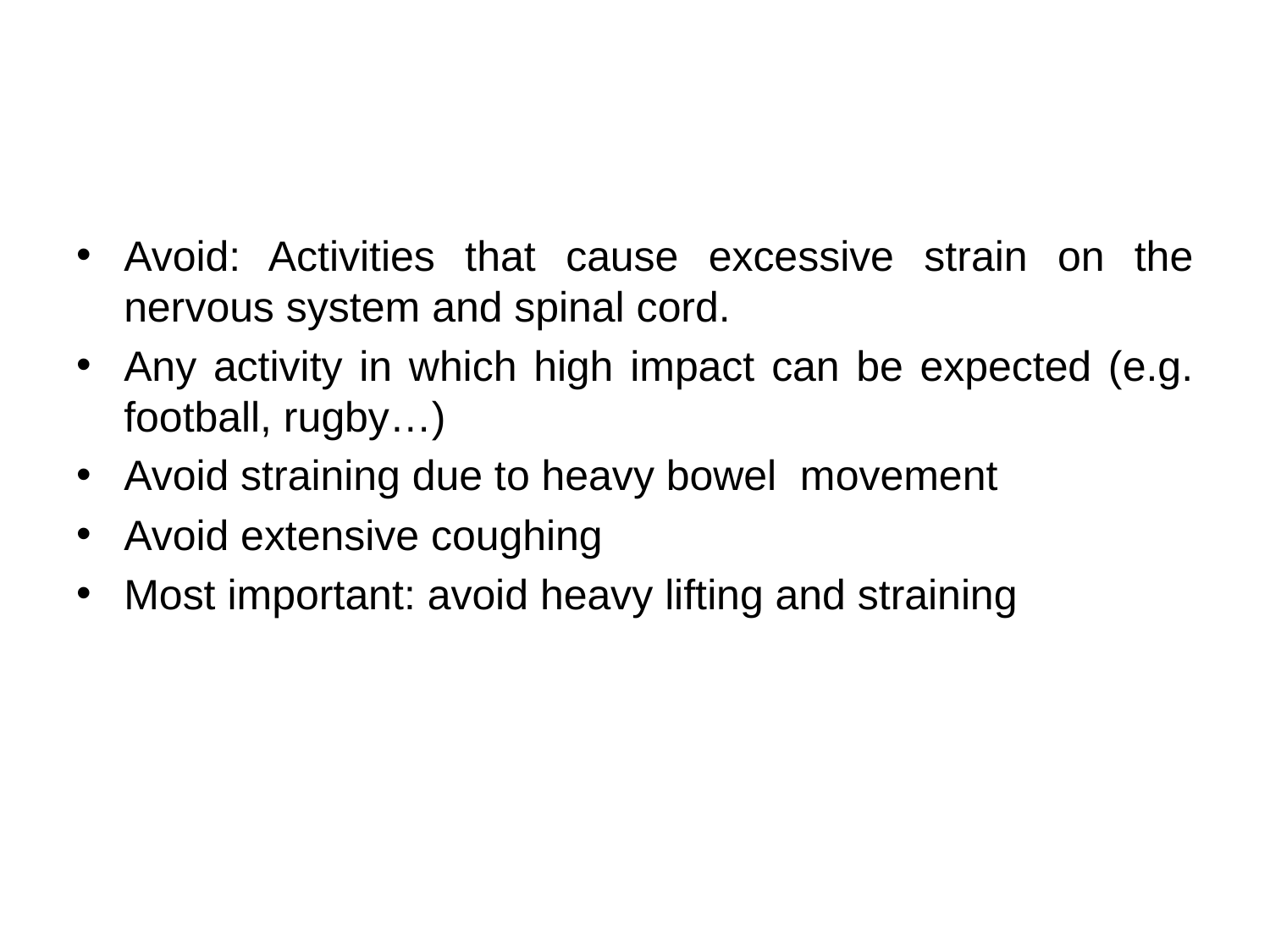

#
Avoid: Activities that cause excessive strain on the nervous system and spinal cord.
Any activity in which high impact can be expected (e.g. football, rugby…)
Avoid straining due to heavy bowel  movement
Avoid extensive coughing
Most important: avoid heavy lifting and straining